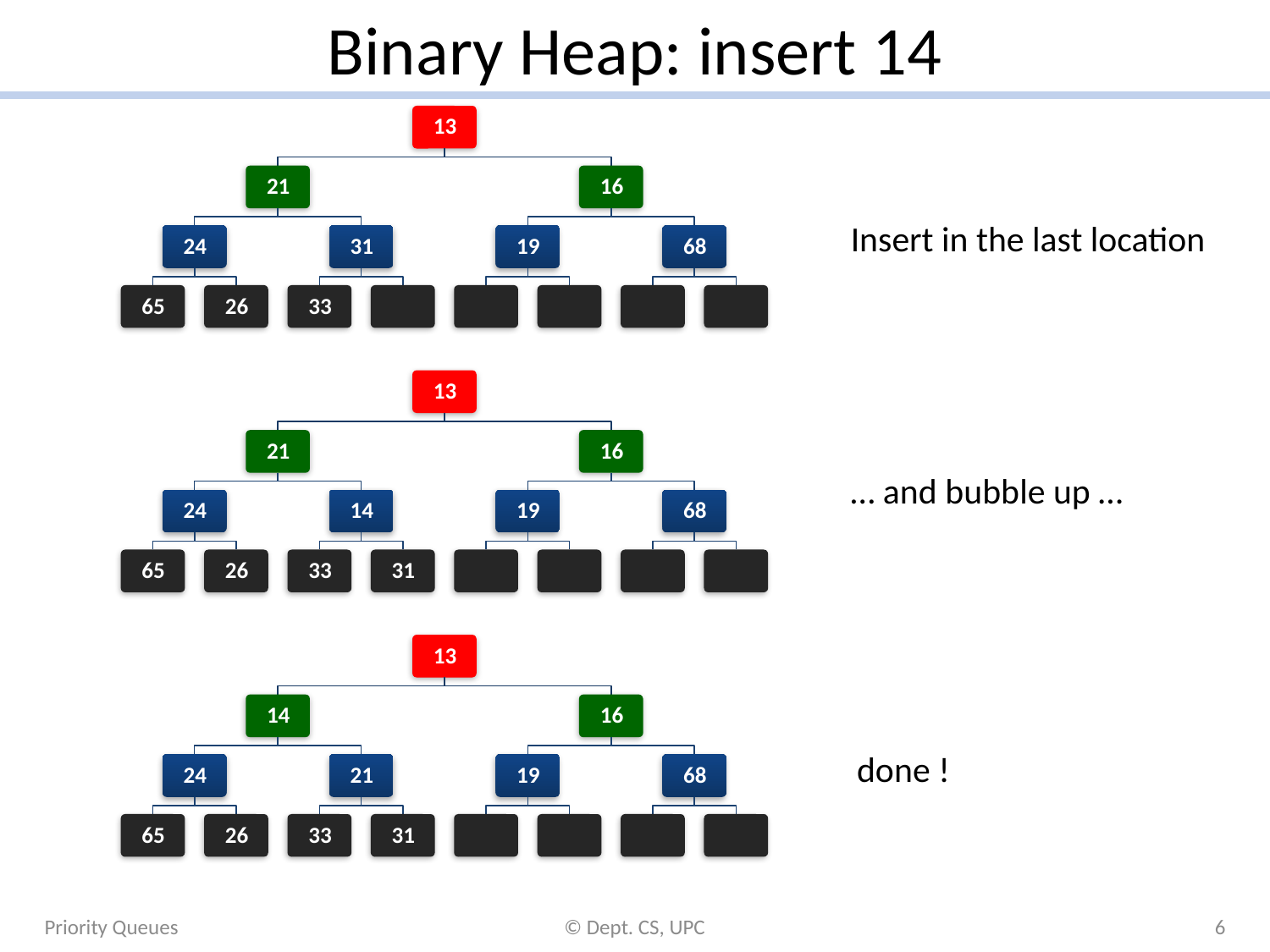

# Binary Heap: insert 14
13
21
24
65
26
31
33
14
16
19

68

Insert in the last location

13
21
24
65
26
14
33
31
16
19

68

… and bubble up …
13
14
24
65
26
21
33
31
16
19

68

done !
Priority Queues
© Dept. CS, UPC
6